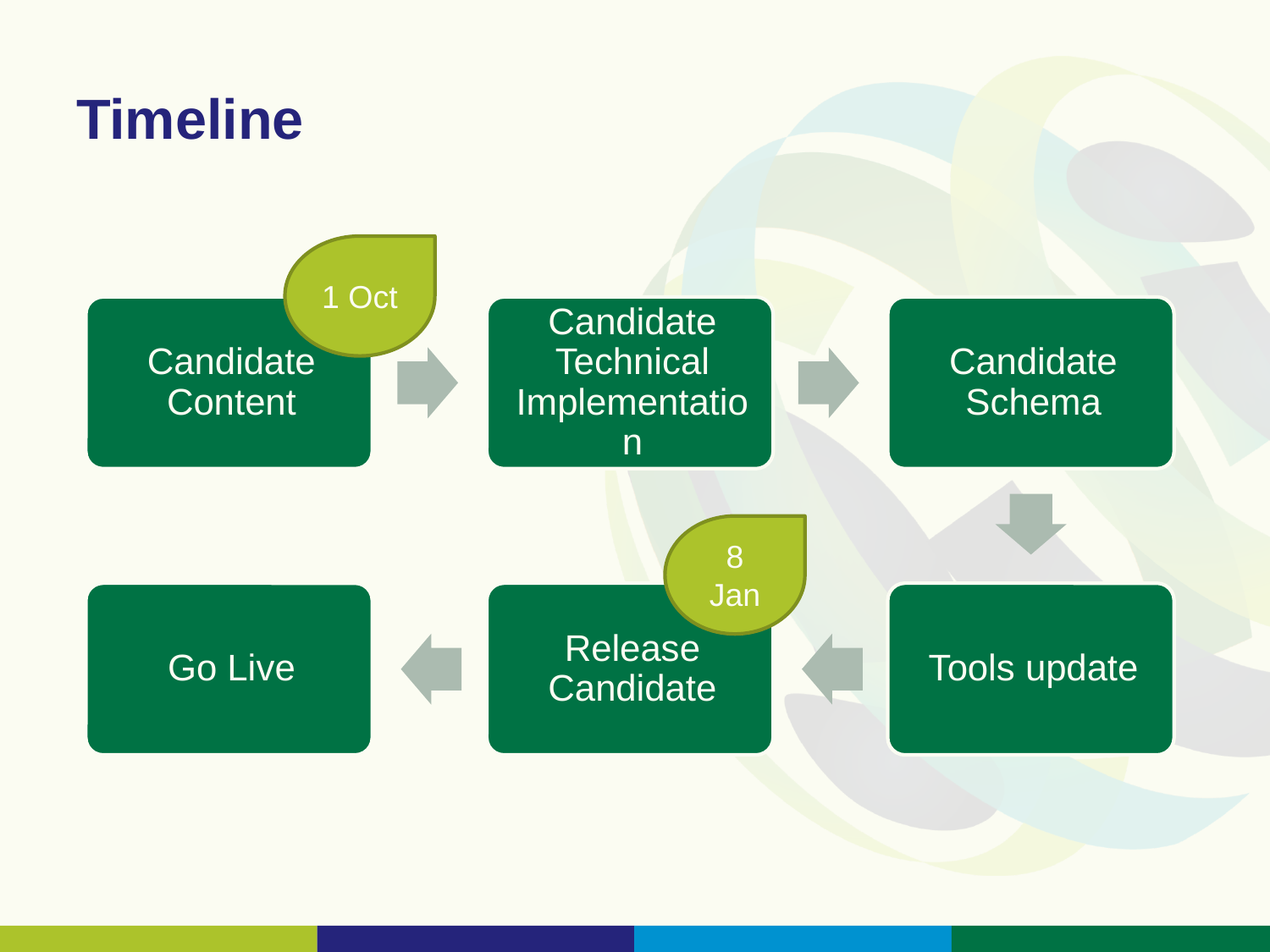

# Timeline
Candidate Content

Candidate Technical Implementation

Candidate Schema

Tools update

Release Candidate

Go Live
1 Oct
8 Jan